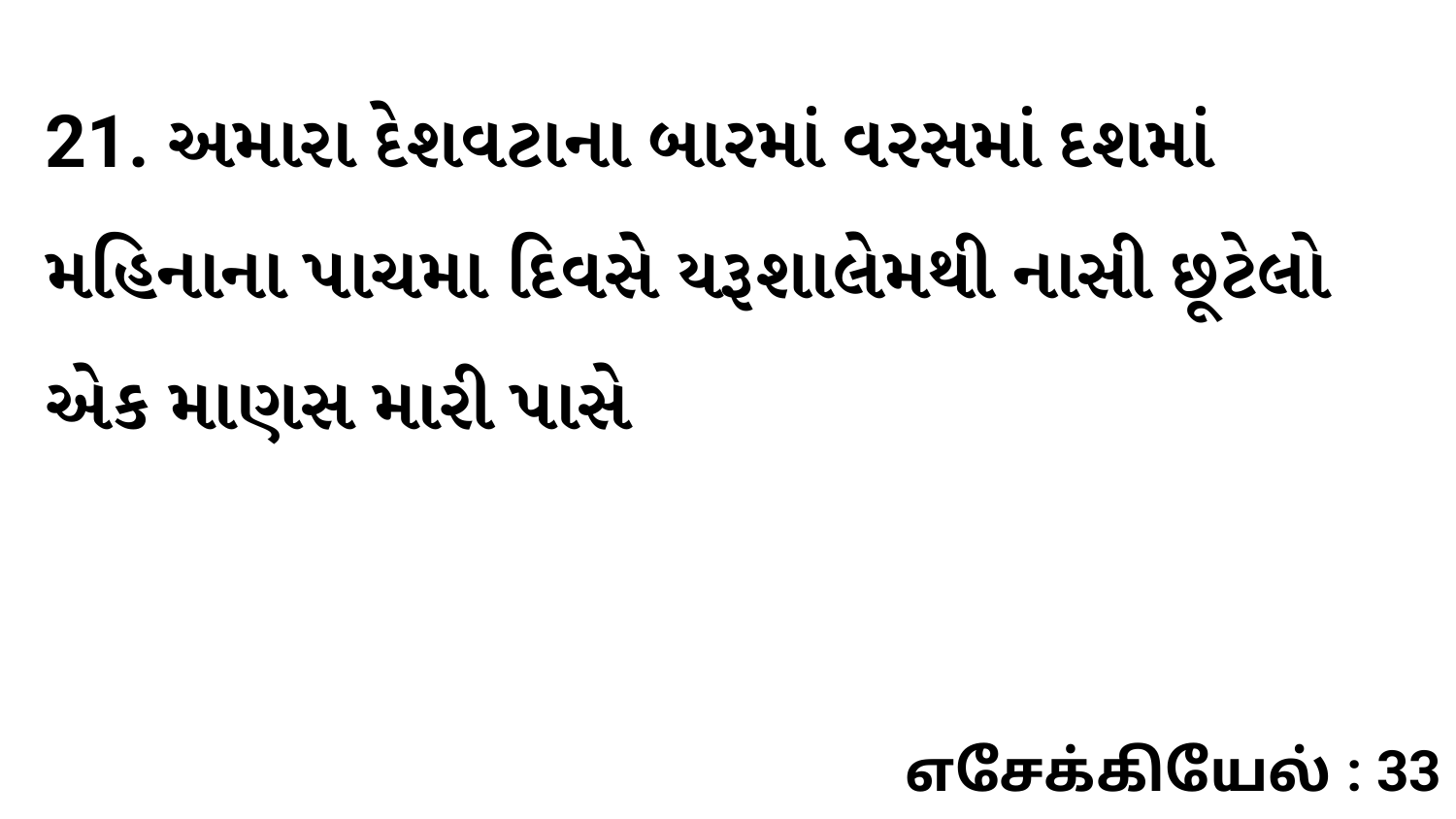

21. અમારા દેશવટાના બારમાં વરસમાં દશમાં મહિનાના પાચમા દિવસે યરૂશાલેમથી નાસી છૂટેલો એક માણસ મારી પાસે
எசேக்கியேல் : 33